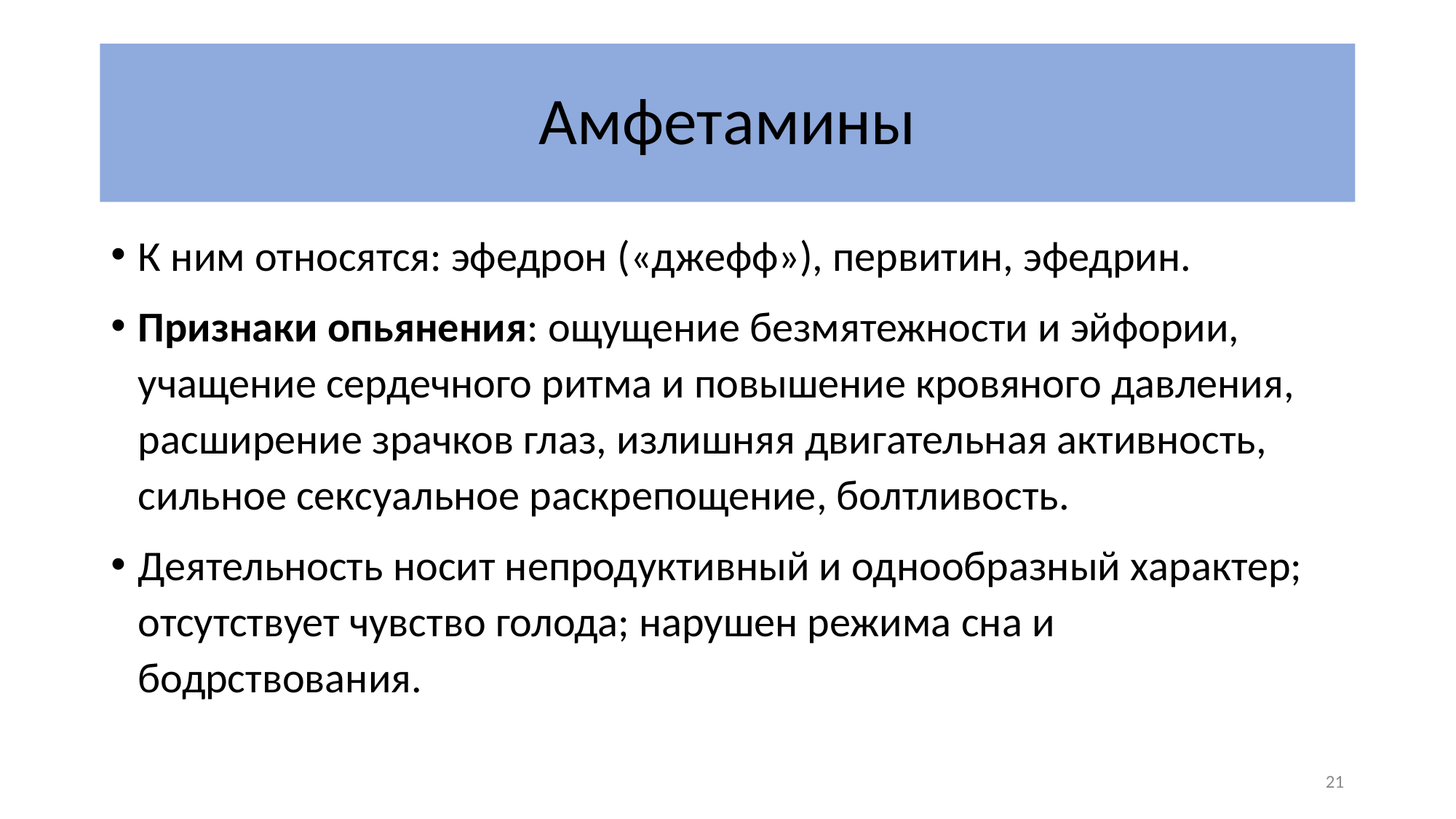

# Амфетамины
К ним относятся: эфедрон («джефф»), первитин, эфедрин.
Признаки опьянения: ощущение безмятежности и эйфории, учащение сердечного ритма и повышение кровяного давления, расширение зрачков глаз, излишняя двигательная активность, сильное сексуальное раскрепощение, болтливость.
Деятельность носит непродуктивный и однообразный характер; отсутствует чувство голода; нарушен режима сна и бодрствования.
21